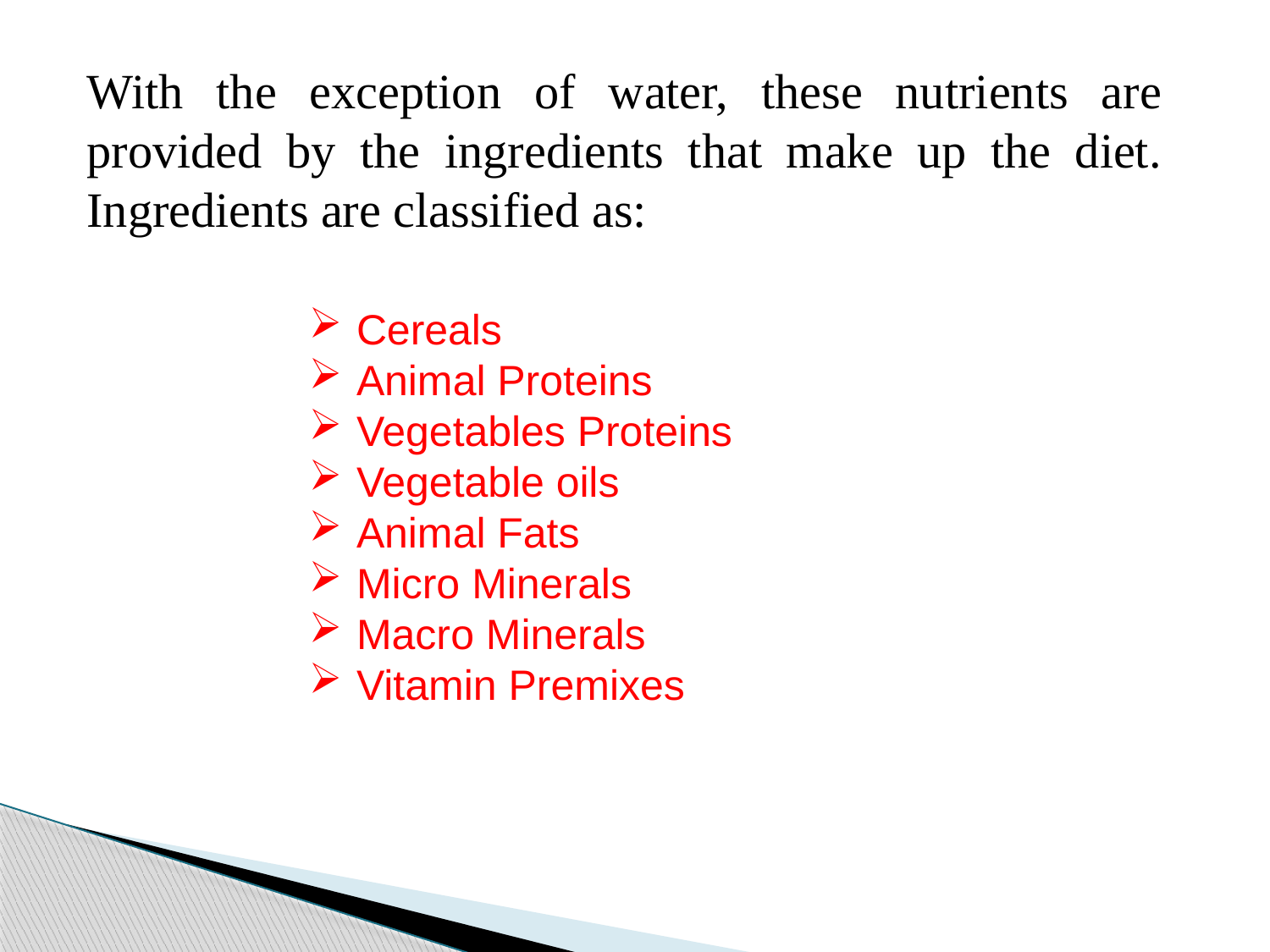

With the exception of water, these nutrients are provided by the ingredients that make up the diet. Ingredients are classified as:
Cereals
Animal Proteins
Vegetables Proteins
Vegetable oils
Animal Fats
Micro Minerals
Macro Minerals
Vitamin Premixes